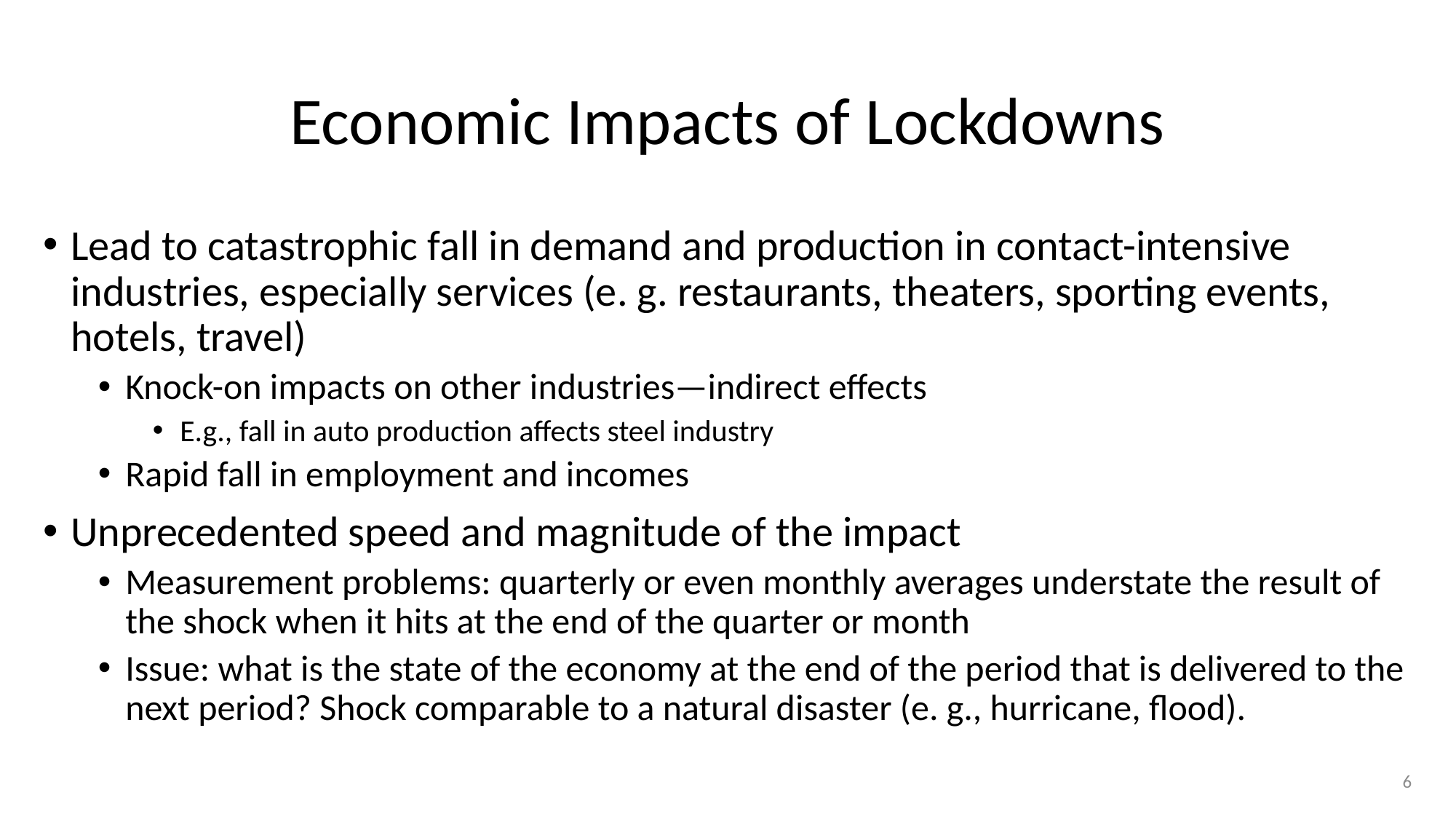

# Economic Impacts of Lockdowns
Lead to catastrophic fall in demand and production in contact-intensive industries, especially services (e. g. restaurants, theaters, sporting events, hotels, travel)
Knock-on impacts on other industries—indirect effects
E.g., fall in auto production affects steel industry
Rapid fall in employment and incomes
Unprecedented speed and magnitude of the impact
Measurement problems: quarterly or even monthly averages understate the result of the shock when it hits at the end of the quarter or month
Issue: what is the state of the economy at the end of the period that is delivered to the next period? Shock comparable to a natural disaster (e. g., hurricane, flood).
6